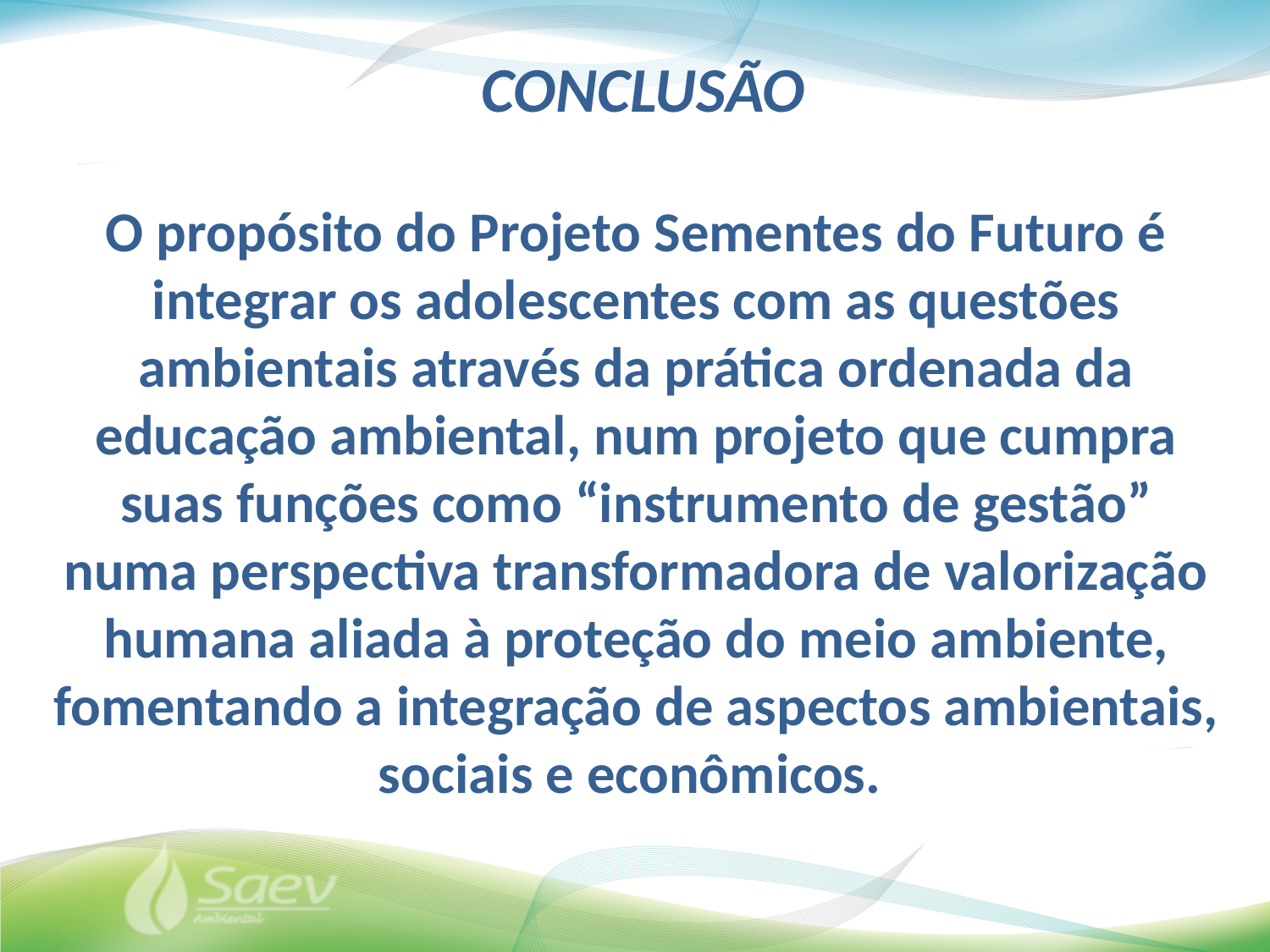

# CONCLUSÃO

O propósito do Projeto Sementes do Futuro é integrar os adolescentes com as questões ambientais através da prática ordenada da educação ambiental, num projeto que cumpra suas funções como “instrumento de gestão” numa perspectiva transformadora de valorização humana aliada à proteção do meio ambiente, fomentando a integração de aspectos ambientais, sociais e econômicos.